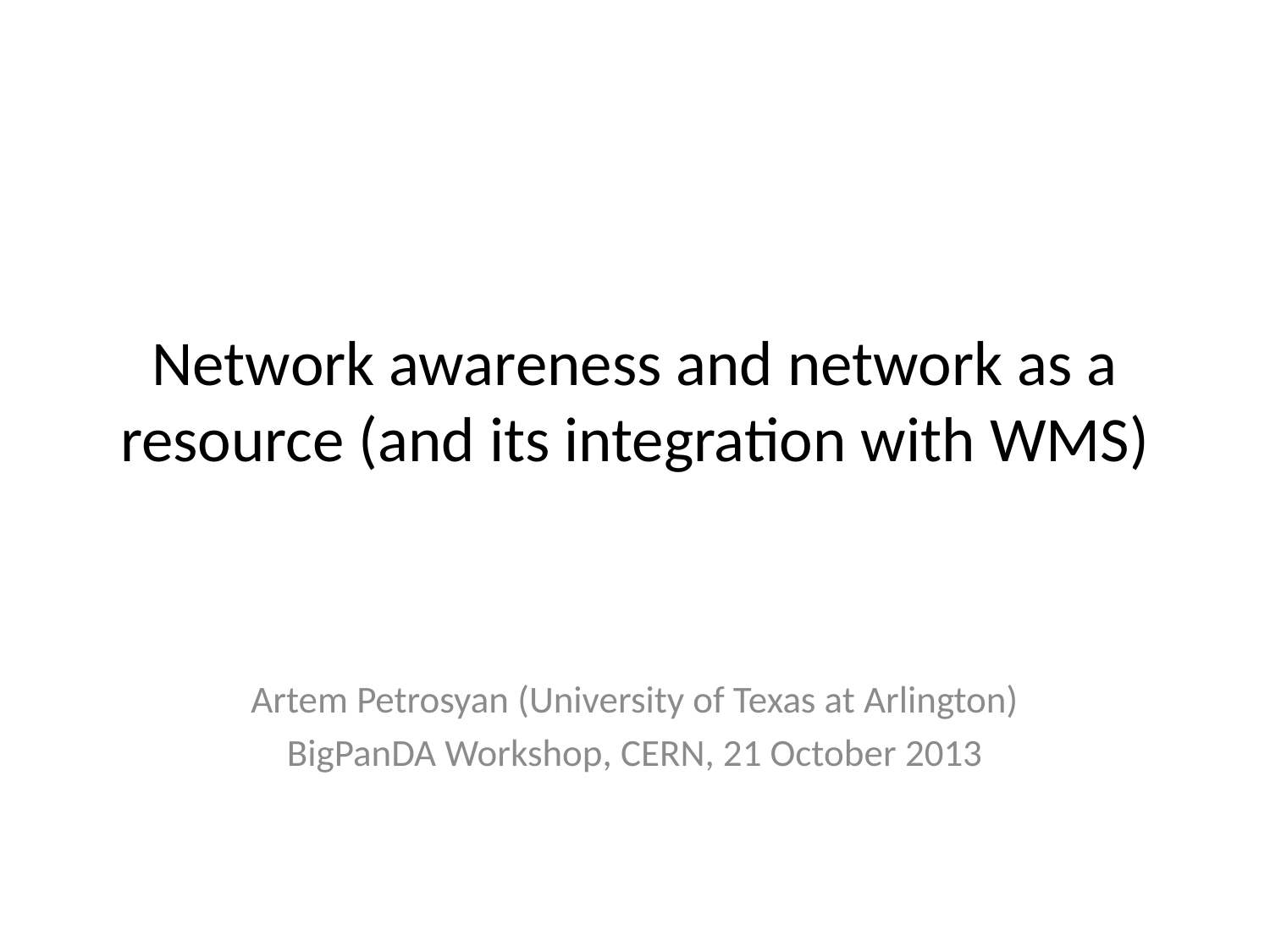

# Network awareness and network as a resource (and its integration with WMS)

Artem Petrosyan (University of Texas at Arlington)
BigPanDA Workshop, CERN, 21 October 2013